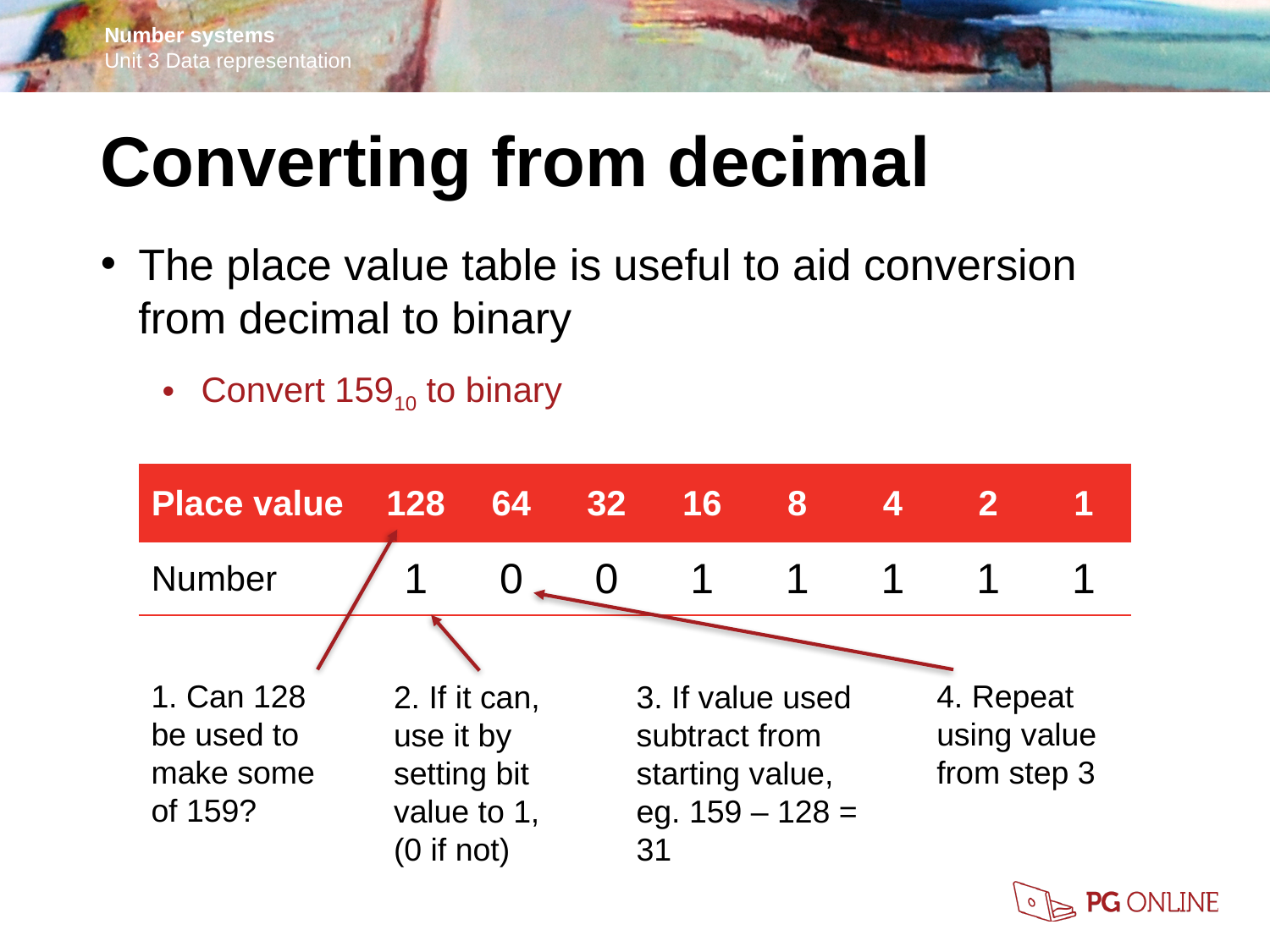

Converting from decimal
The place value table is useful to aid conversion from decimal to binary
Convert 15910 to binary
| Place value | 128 | 64 | 32 | 16 | 8 | 4 | 2 | 1 |
| --- | --- | --- | --- | --- | --- | --- | --- | --- |
| Number | 1 | 0 | 0 | 1 | 1 | 1 | 1 | 1 |
1. Can 128 be used to make some of 159?
4. Repeat using value from step 3
2. If it can, use it by setting bit value to 1, (0 if not)
3. If value used subtract from starting value,
eg. 159 – 128 = 31